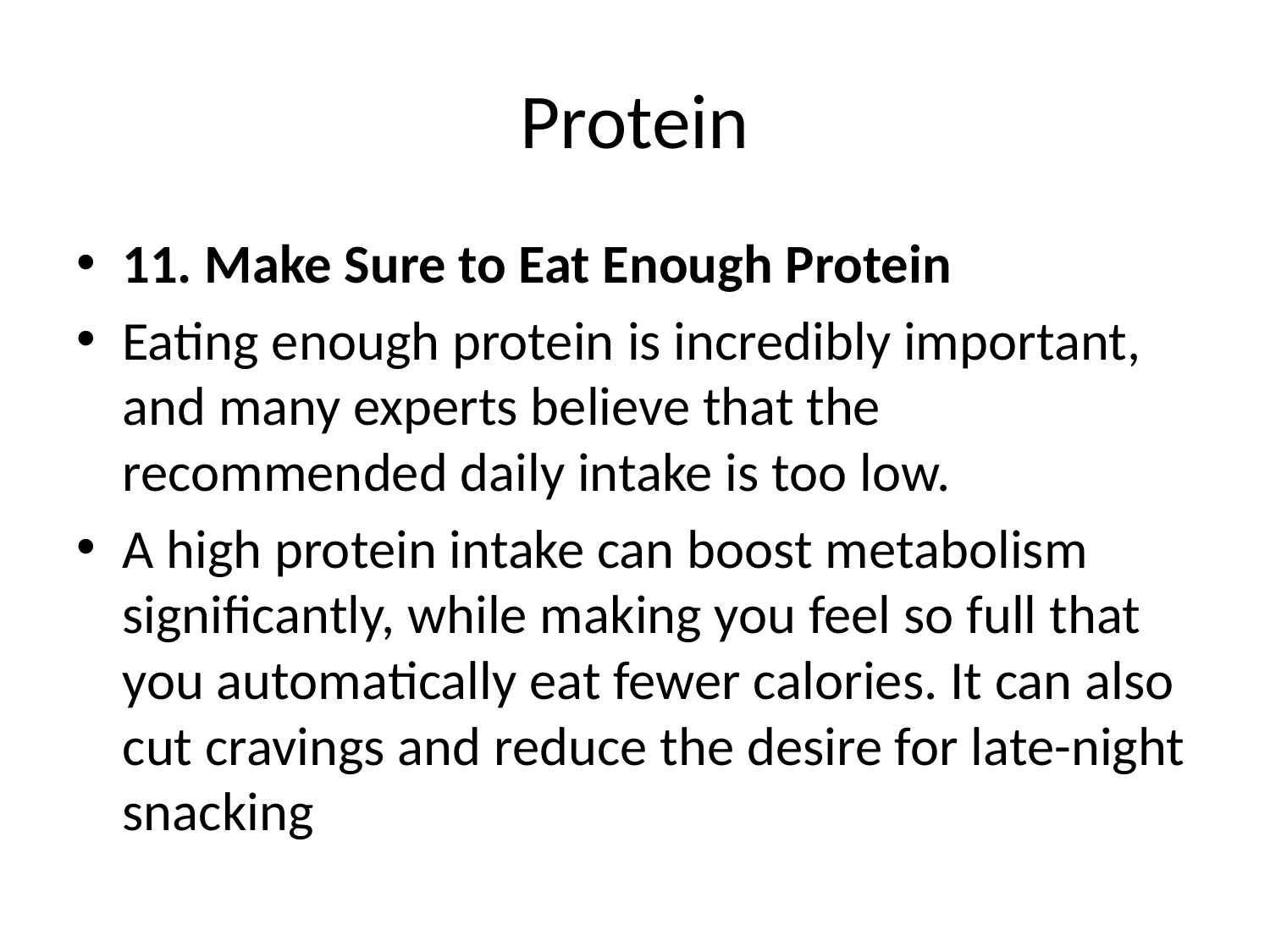

# Protein
11. Make Sure to Eat Enough Protein
Eating enough protein is incredibly important, and many experts believe that the recommended daily intake is too low.
A high protein intake can boost metabolism significantly, while making you feel so full that you automatically eat fewer calories. It can also cut cravings and reduce the desire for late-night snacking